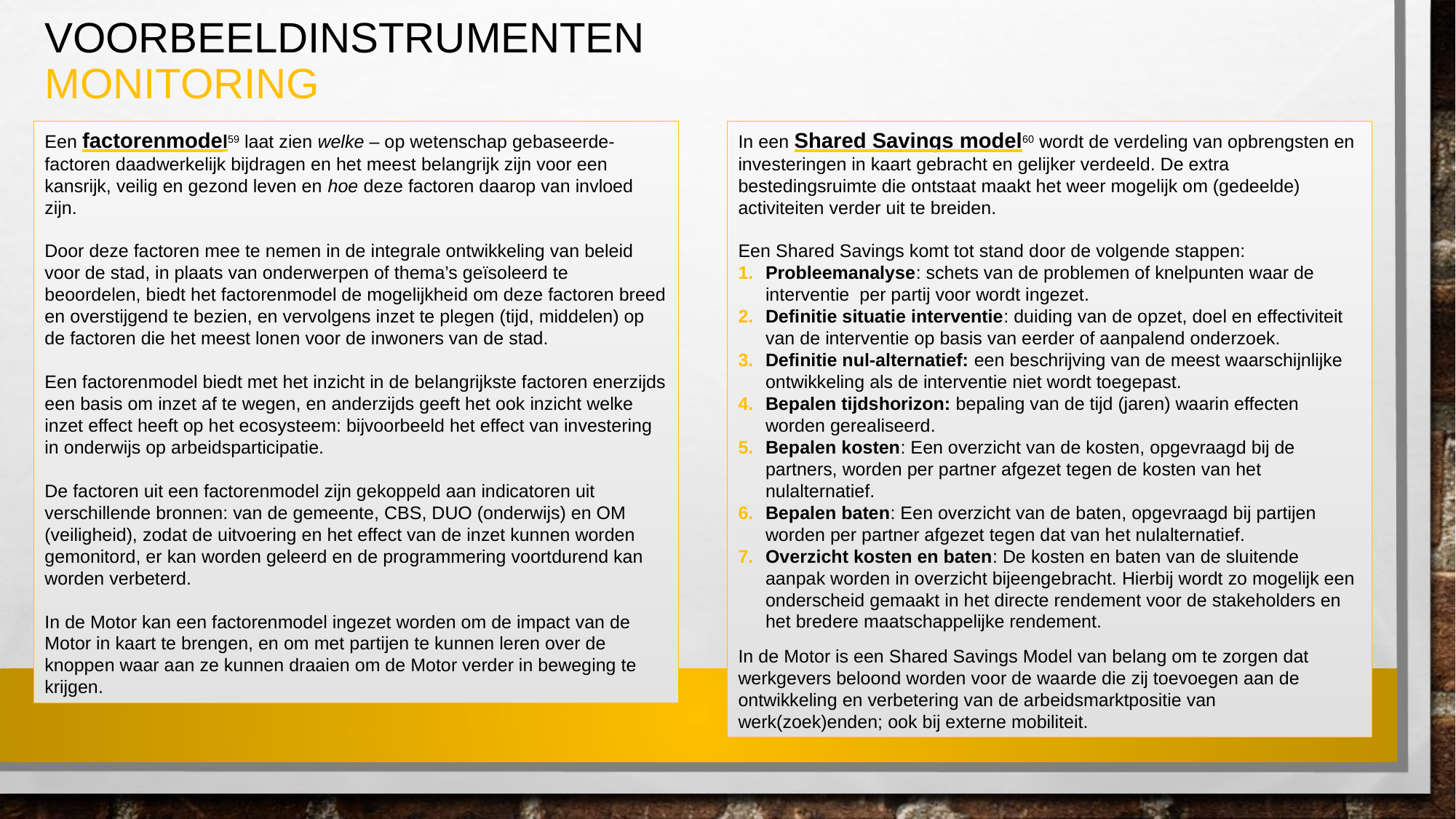

voorbeeldinstrumenten
Monitoring

Een factorenmodel59 laat zien welke – op wetenschap gebaseerde- factoren daadwerkelijk bijdragen en het meest belangrijk zijn voor een kansrijk, veilig en gezond leven en hoe deze factoren daarop van invloed zijn.

Door deze factoren mee te nemen in de integrale ontwikkeling van beleid voor de stad, in plaats van onderwerpen of thema’s geïsoleerd te beoordelen, biedt het factorenmodel de mogelijkheid om deze factoren breed en overstijgend te bezien, en vervolgens inzet te plegen (tijd, middelen) op de factoren die het meest lonen voor de inwoners van de stad.

Een factorenmodel biedt met het inzicht in de belangrijkste factoren enerzijds een basis om inzet af te wegen, en anderzijds geeft het ook inzicht welke inzet effect heeft op het ecosysteem: bijvoorbeeld het effect van investering in onderwijs op arbeidsparticipatie.

De factoren uit een factorenmodel zijn gekoppeld aan indicatoren uit verschillende bronnen: van de gemeente, CBS, DUO (onderwijs) en OM (veiligheid), zodat de uitvoering en het effect van de inzet kunnen worden gemonitord, er kan worden geleerd en de programmering voortdurend kan worden verbeterd.

In de Motor kan een factorenmodel ingezet worden om de impact van de Motor in kaart te brengen, en om met partijen te kunnen leren over de knoppen waar aan ze kunnen draaien om de Motor verder in beweging te krijgen.
In een Shared Savings model60 wordt de verdeling van opbrengsten en investeringen in kaart gebracht en gelijker verdeeld. De extra
bestedingsruimte die ontstaat maakt het weer mogelijk om (gedeelde) activiteiten verder uit te breiden.

Een Shared Savings komt tot stand door de volgende stappen:
Probleemanalyse: schets van de problemen of knelpunten waar de interventie  per partij voor wordt ingezet.
Definitie situatie interventie: duiding van de opzet, doel en effectiviteit van de interventie op basis van eerder of aanpalend onderzoek.
Definitie nul-alternatief: een beschrijving van de meest waarschijnlijke ontwikkeling als de interventie niet wordt toegepast.
Bepalen tijdshorizon: bepaling van de tijd (jaren) waarin effecten worden gerealiseerd.
Bepalen kosten: Een overzicht van de kosten, opgevraagd bij de partners, worden per partner afgezet tegen de kosten van het nulalternatief.
Bepalen baten: Een overzicht van de baten, opgevraagd bij partijen worden per partner afgezet tegen dat van het nulalternatief.
Overzicht kosten en baten: De kosten en baten van de sluitende aanpak worden in overzicht bijeengebracht. Hierbij wordt zo mogelijk een onderscheid gemaakt in het directe rendement voor de stakeholders en het bredere maatschappelijke rendement.

In de Motor is een Shared Savings Model van belang om te zorgen dat werkgevers beloond worden voor de waarde die zij toevoegen aan de ontwikkeling en verbetering van de arbeidsmarktpositie van werk(zoek)enden; ook bij externe mobiliteit.